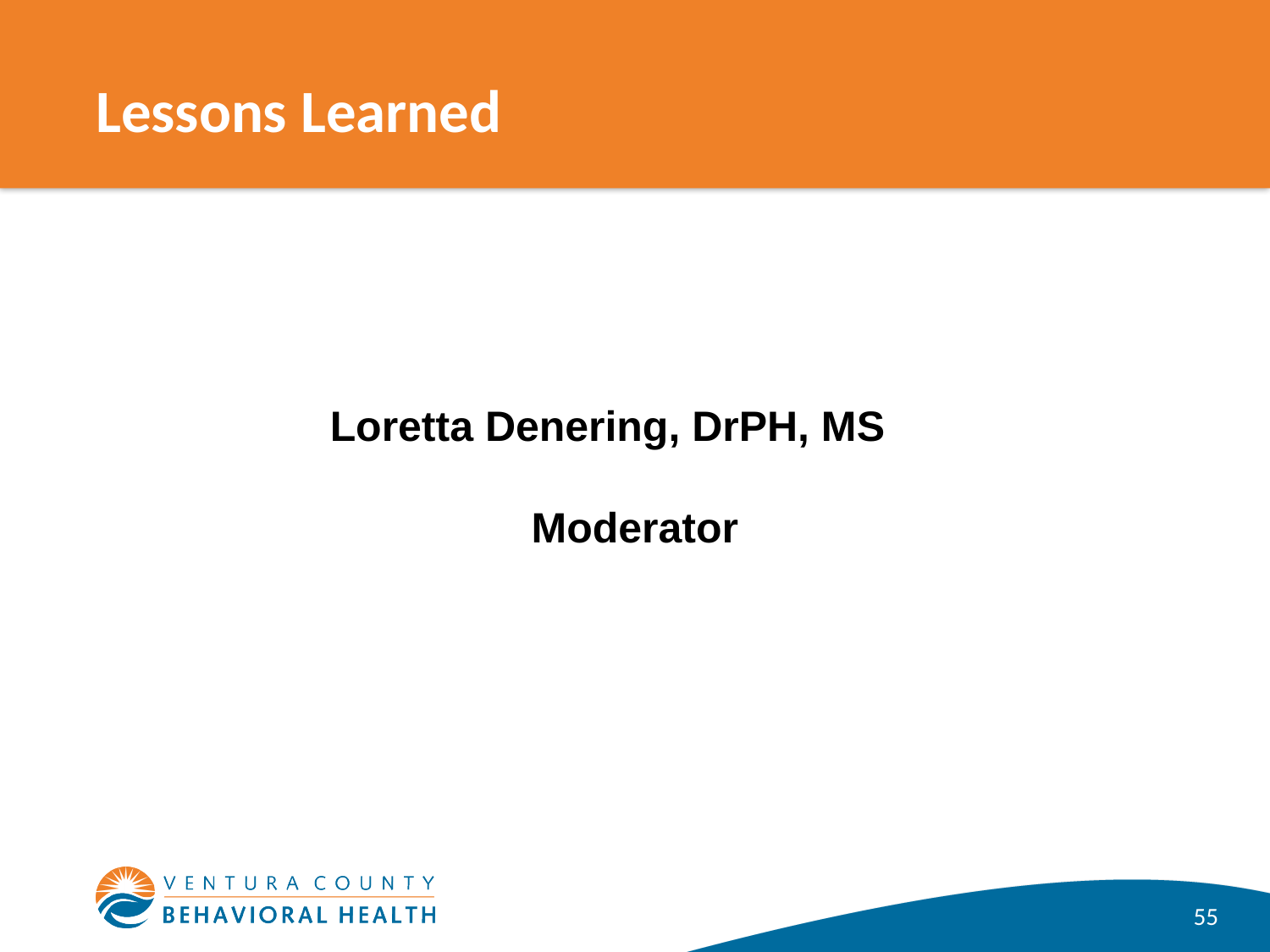

# Lessons Learned
Loretta Denering, DrPH, MS

Moderator